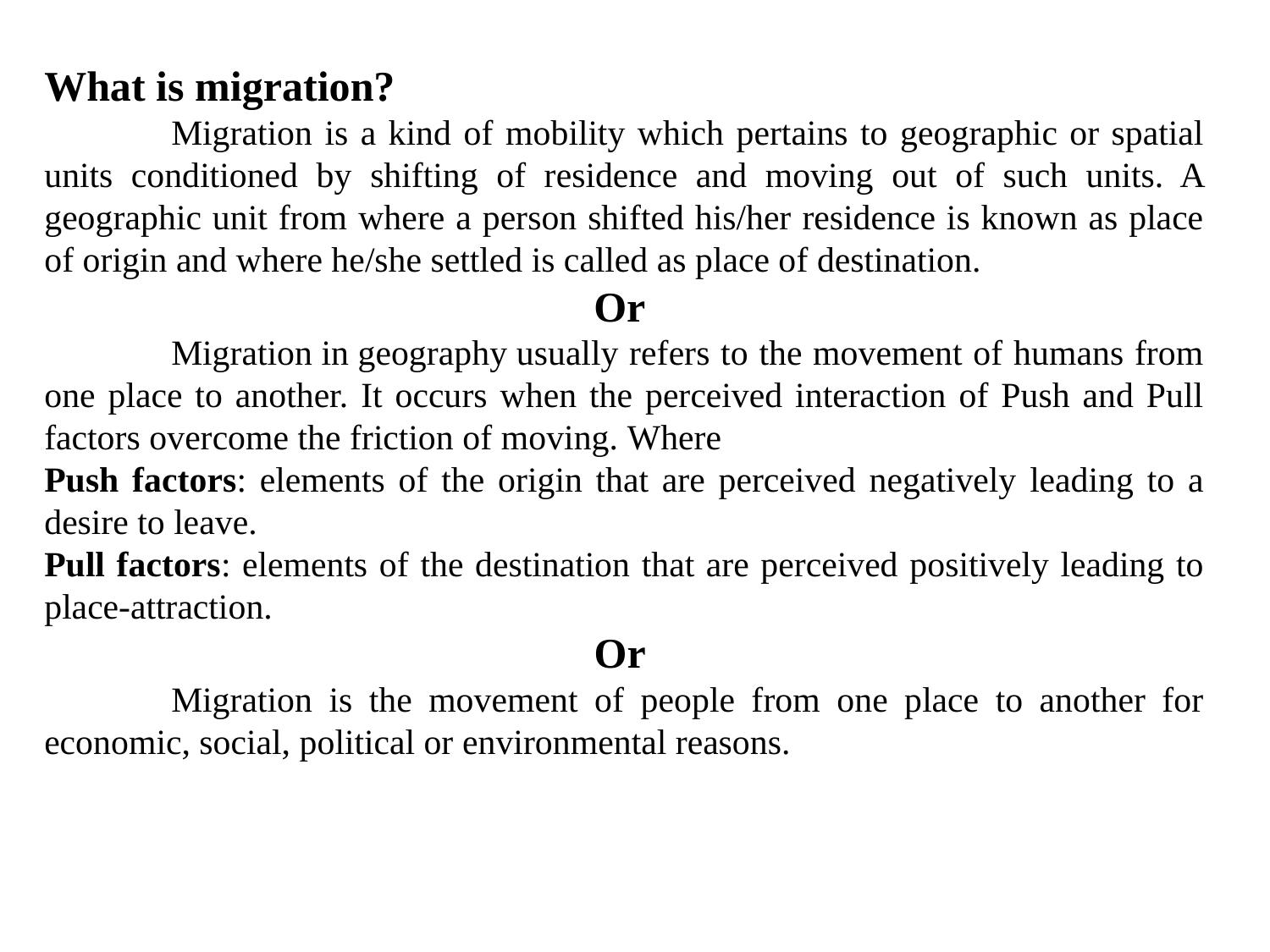

What is migration?
	Migration is a kind of mobility which pertains to geographic or spatial units conditioned by shifting of residence and moving out of such units. A geographic unit from where a person shifted his/her residence is known as place of origin and where he/she settled is called as place of destination.
Or
	Migration in geography usually refers to the movement of humans from one place to another. It occurs when the perceived interaction of Push and Pull factors overcome the friction of moving. Where
Push factors: elements of the origin that are perceived negatively leading to a desire to leave.
Pull factors: elements of the destination that are perceived positively leading to place-attraction.
Or
	Migration is the movement of people from one place to another for economic, social, political or environmental reasons.